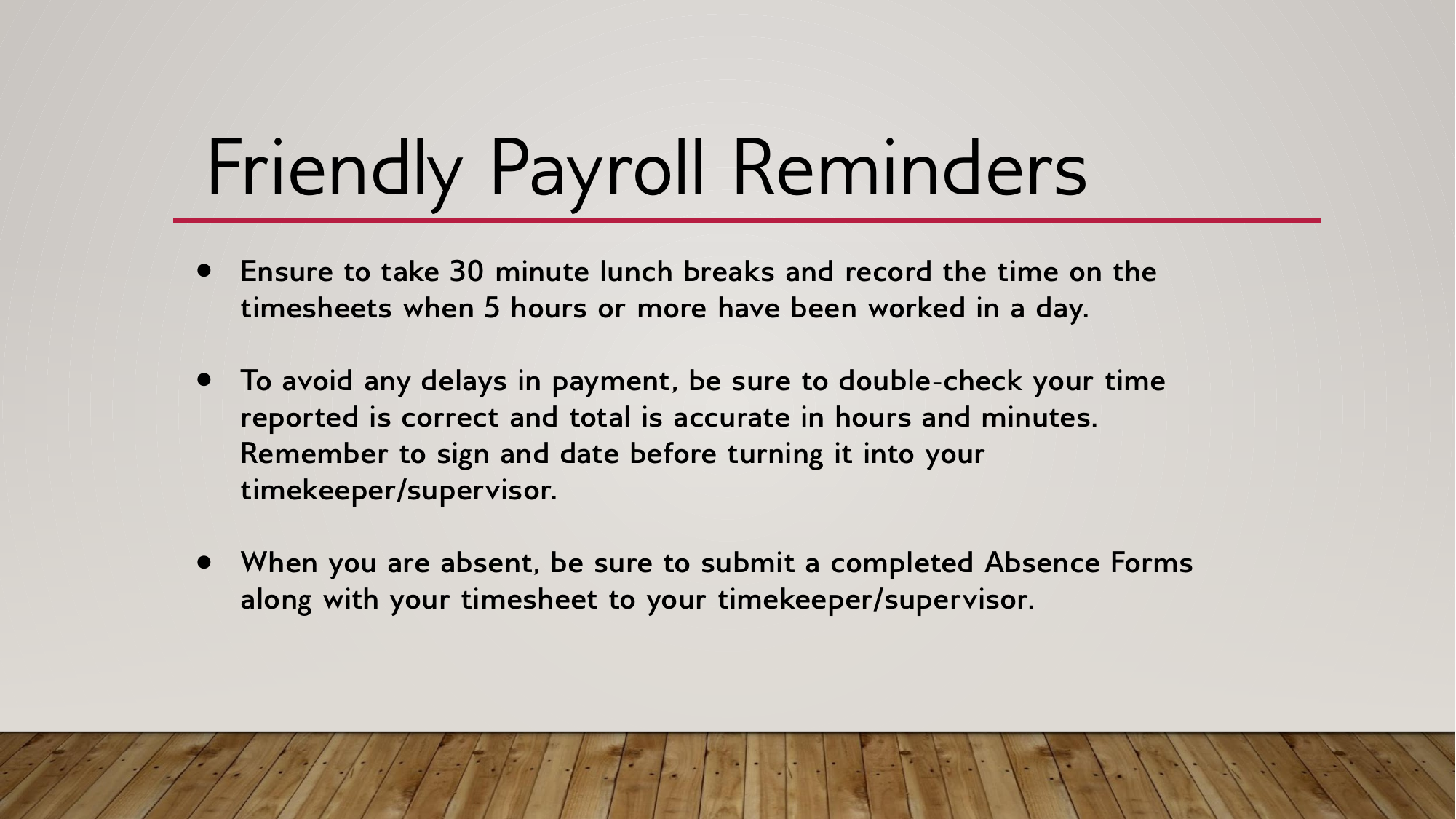

Friendly Payroll Reminders
Ensure to take 30 minute lunch breaks and record the time on the timesheets when 5 hours or more have been worked in a day.

To avoid any delays in payment, be sure to double-check your time reported is correct and total is accurate in hours and minutes.  Remember to sign and date before turning it into your timekeeper/supervisor.

When you are absent, be sure to submit a completed Absence Forms along with your timesheet to your timekeeper/supervisor.